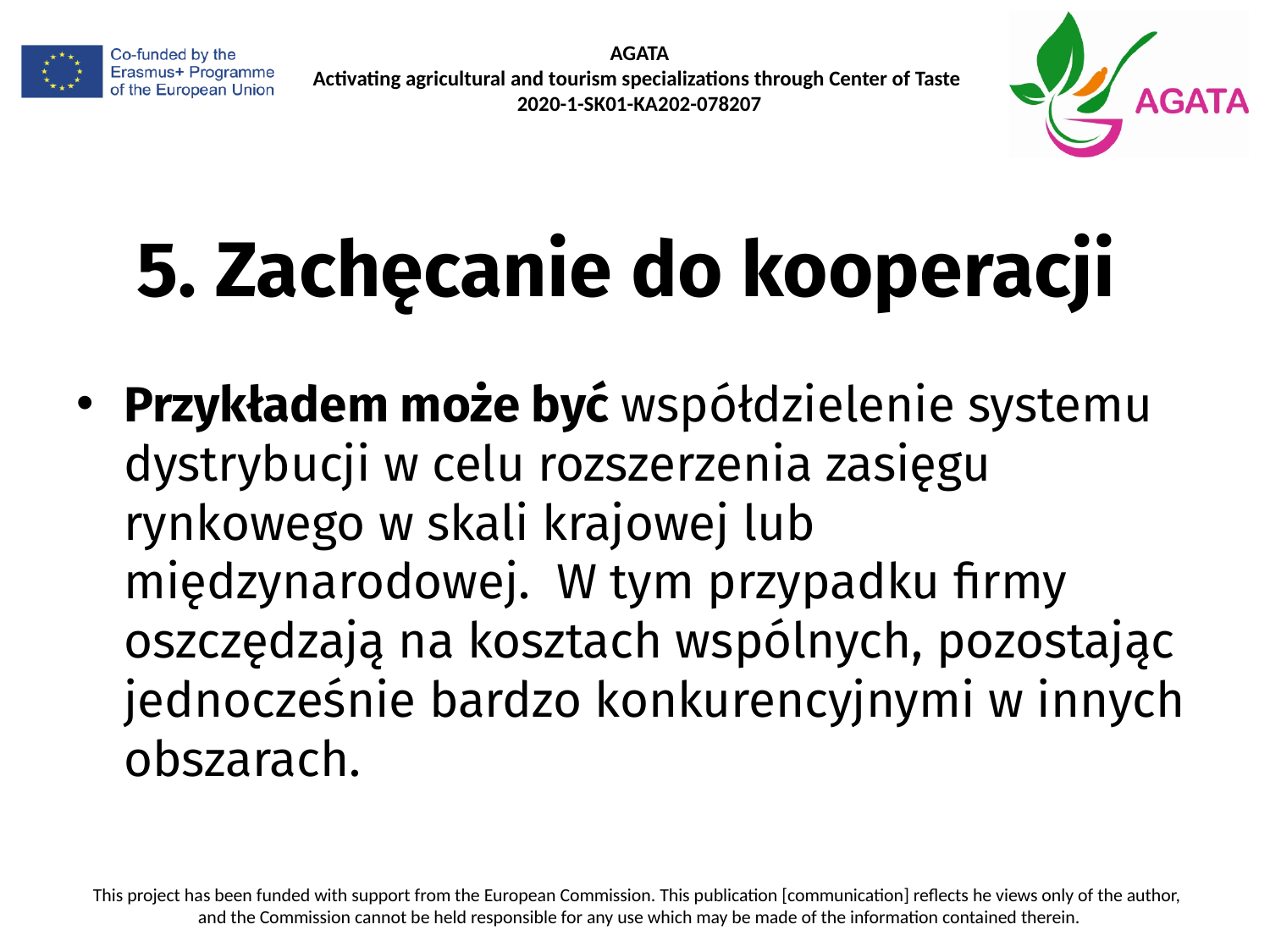

# 5. Zachęcanie do kooperacji
Przykładem może być współdzielenie systemu dystrybucji w celu rozszerzenia zasięgu rynkowego w skali krajowej lub międzynarodowej.  W tym przypadku firmy oszczędzają na kosztach wspólnych, pozostając jednocześnie bardzo konkurencyjnymi w innych obszarach.